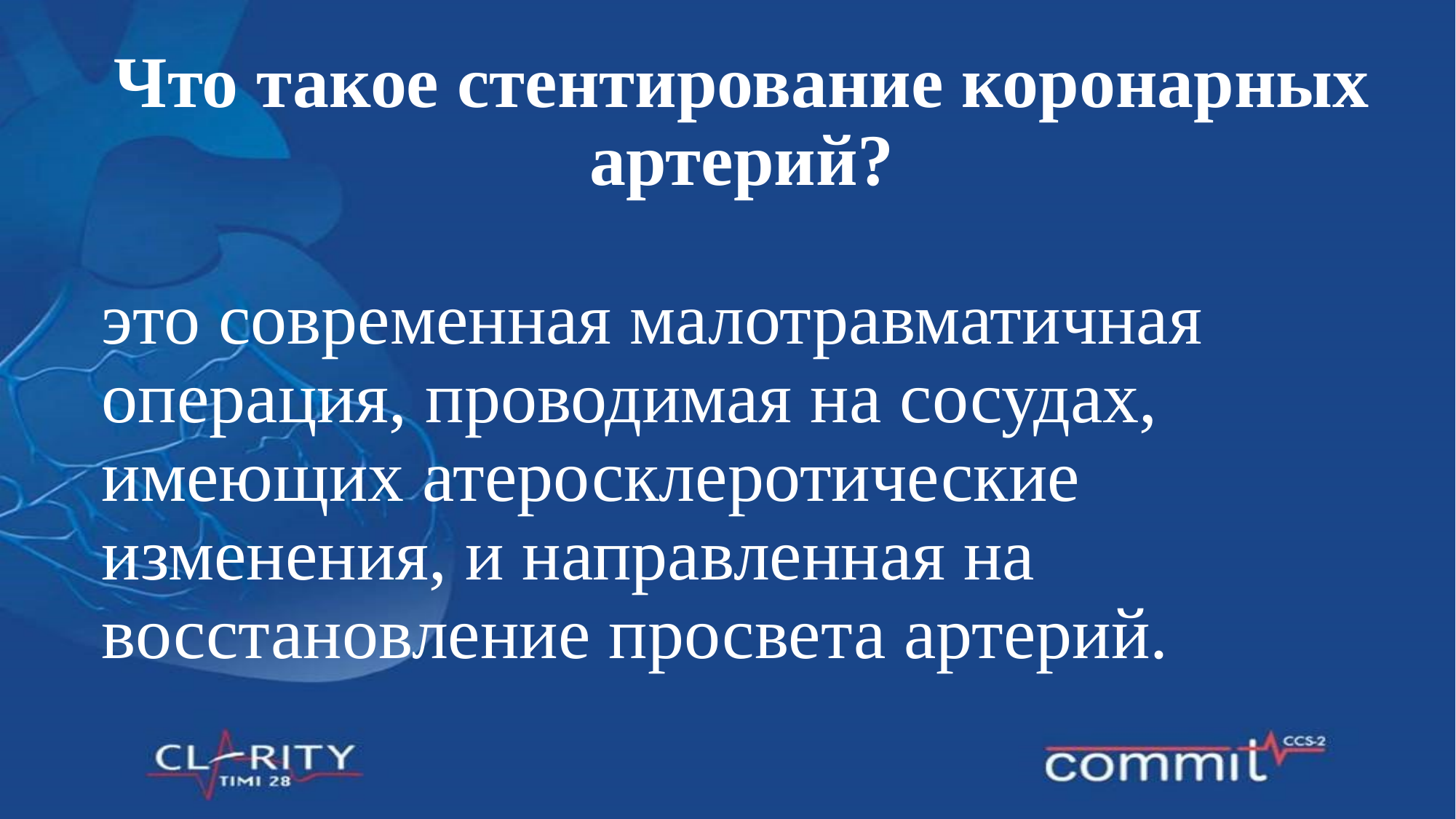

# Что такое стентирование коронарных артерий?
это современная малотравматичная операция, проводимая на сосудах, имеющих атеросклеротические изменения, и направленная на восстановление просвета артерий.